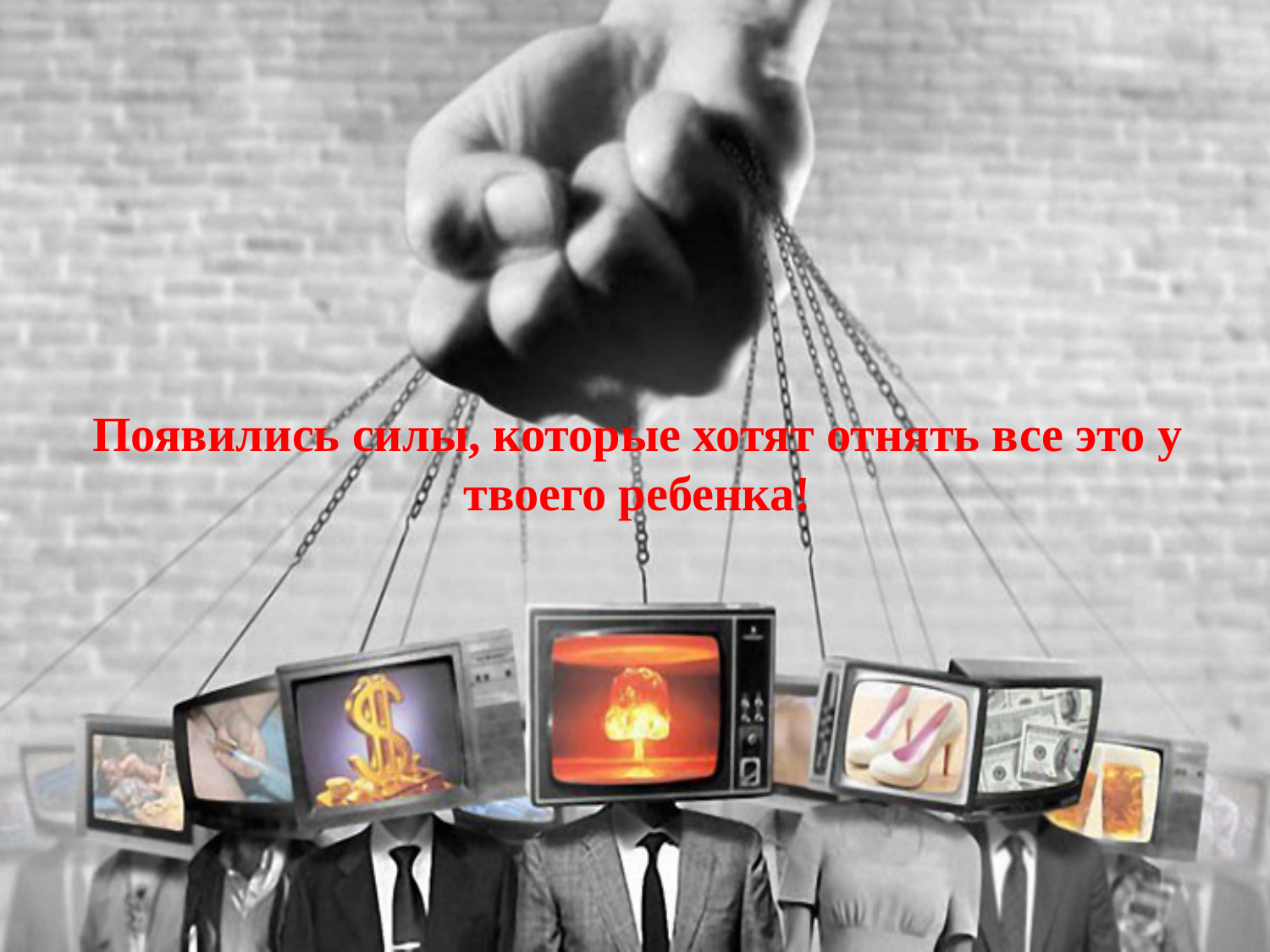

Появились силы, которые хотят отнять все это у твоего ребенка!